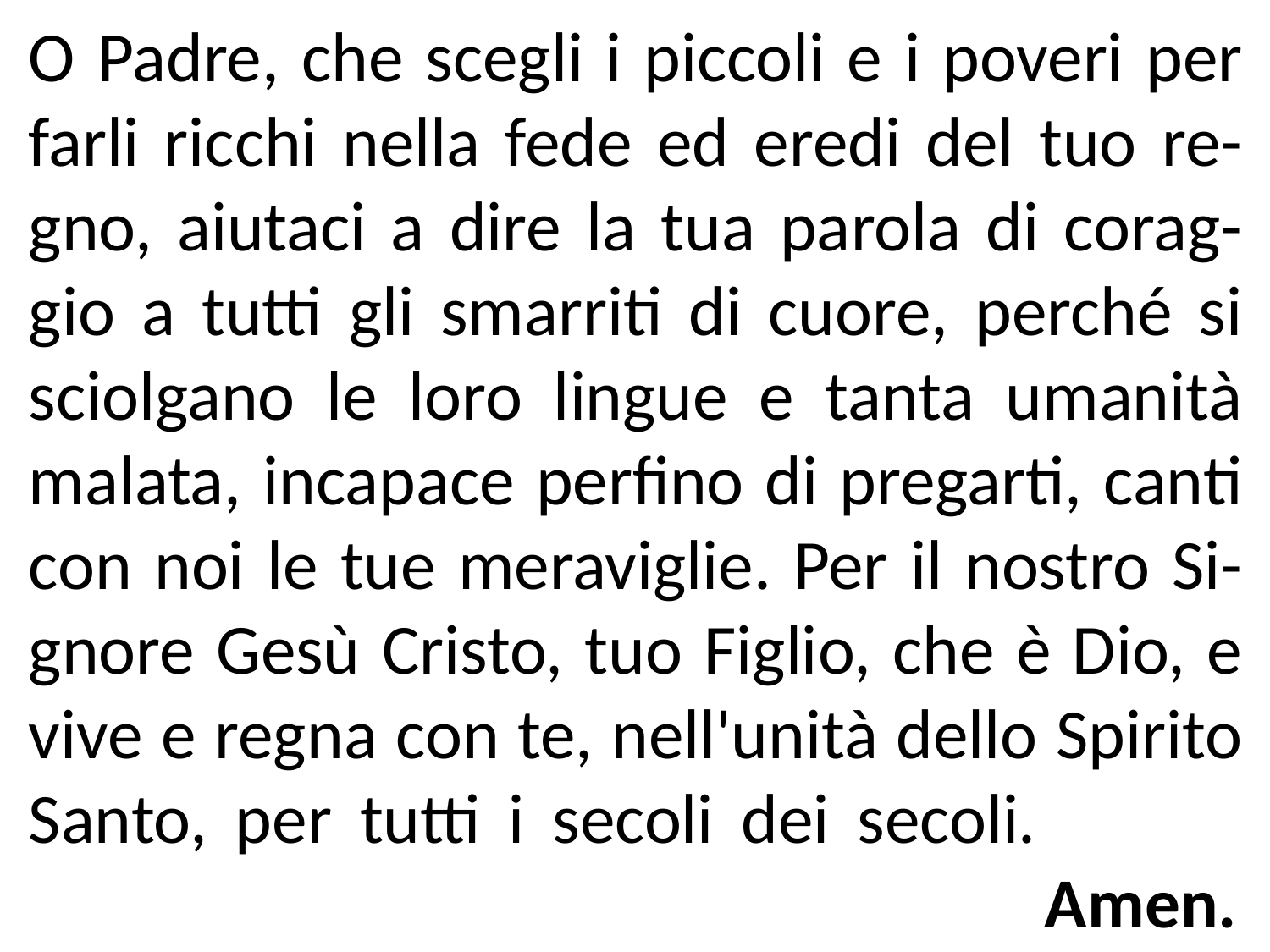

O Padre, che scegli i piccoli e i poveri per farli ricchi nella fede ed eredi del tuo re-gno, aiutaci a dire la tua parola di corag-gio a tutti gli smarriti di cuore, perché si sciolgano le loro lingue e tanta umanità malata, incapace perfino di pregarti, canti con noi le tue meraviglie. Per il nostro Si-gnore Gesù Cristo, tuo Figlio, che è Dio, e vive e regna con te, nell'unità dello Spirito Santo, per tutti i secoli dei secoli.										Amen.